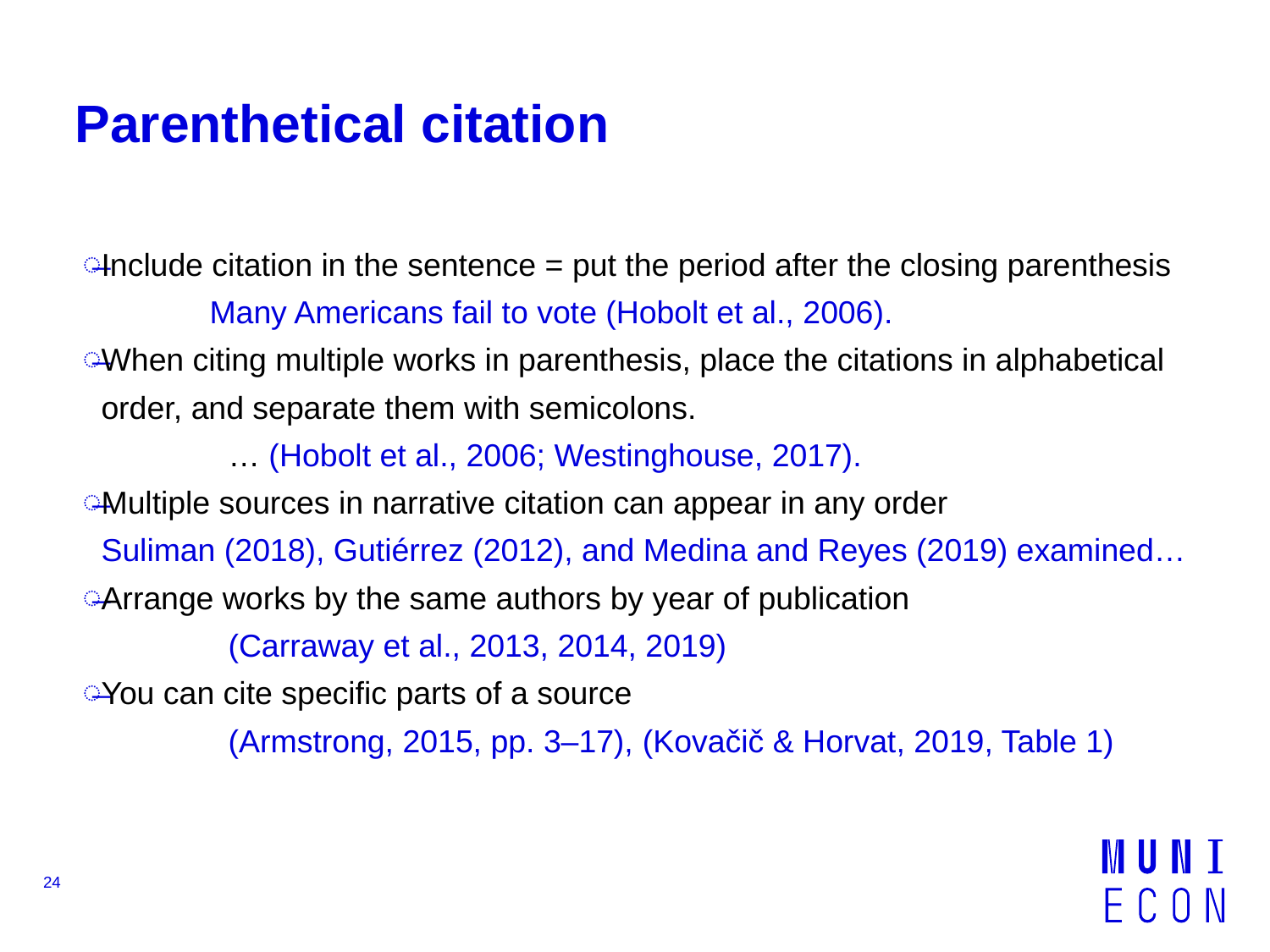

# Parenthetical citation
Include citation in the sentence = put the period after the closing parenthesis
	Many Americans fail to vote (Hobolt et al., 2006).
When citing multiple works in parenthesis, place the citations in alphabetical order, and separate them with semicolons.
	… (Hobolt et al., 2006; Westinghouse, 2017).
Multiple sources in narrative citation can appear in any order
Suliman (2018), Gutiérrez (2012), and Medina and Reyes (2019) examined…
Arrange works by the same authors by year of publication
	(Carraway et al., 2013, 2014, 2019)
You can cite specific parts of a source
	(Armstrong, 2015, pp. 3–17), (Kovačič & Horvat, 2019, Table 1)
24